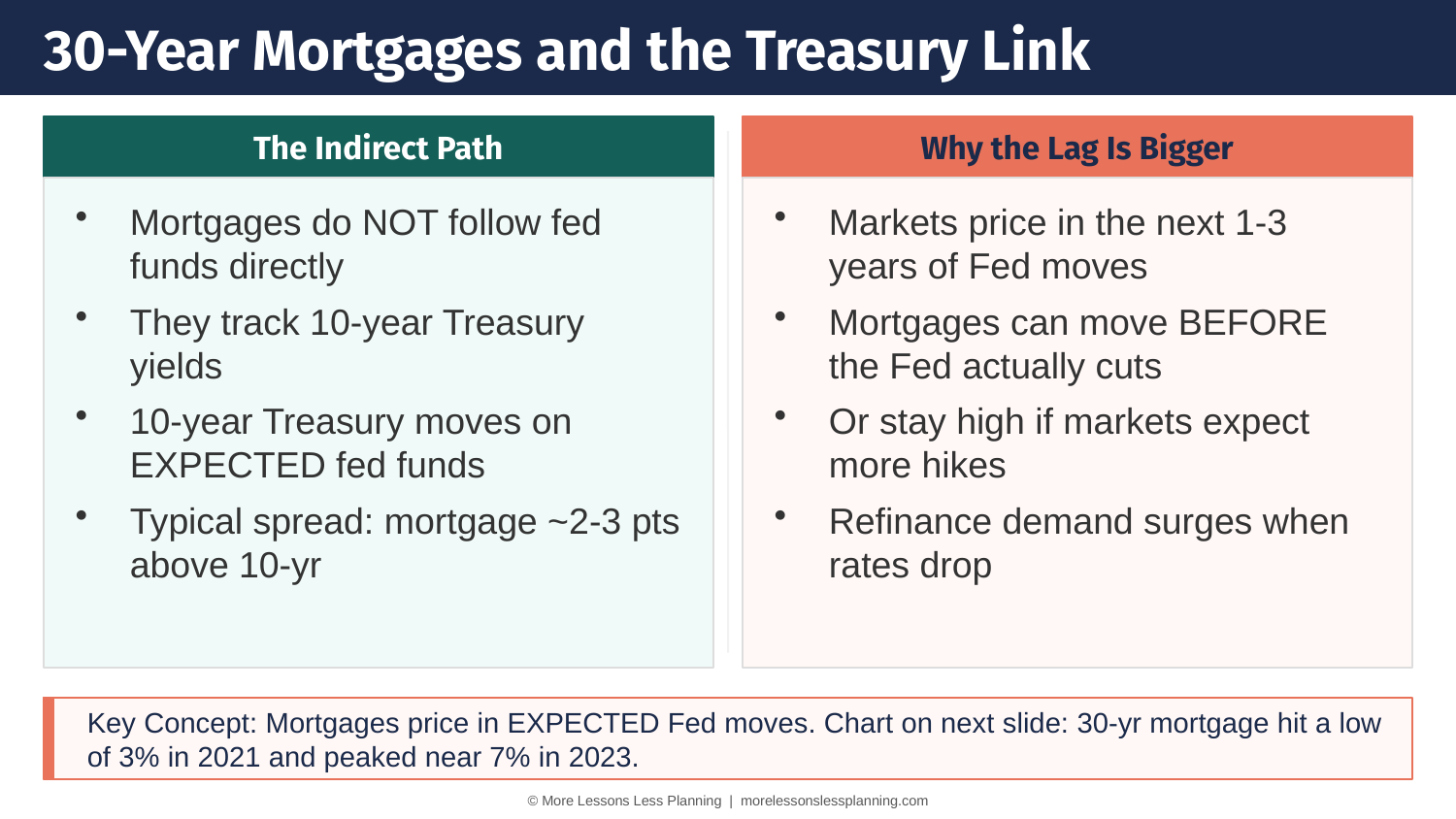

30-Year Mortgages and the Treasury Link

The Indirect Path

Why the Lag Is Bigger

Mortgages do NOT follow fed funds directly
They track 10-year Treasury yields
10-year Treasury moves on EXPECTED fed funds
Typical spread: mortgage ~2-3 pts above 10-yr
Markets price in the next 1-3 years of Fed moves
Mortgages can move BEFORE the Fed actually cuts
Or stay high if markets expect more hikes
Refinance demand surges when rates drop

Key Concept: Mortgages price in EXPECTED Fed moves. Chart on next slide: 30-yr mortgage hit a low of 3% in 2021 and peaked near 7% in 2023.
© More Lessons Less Planning  |  morelessonslessplanning.com